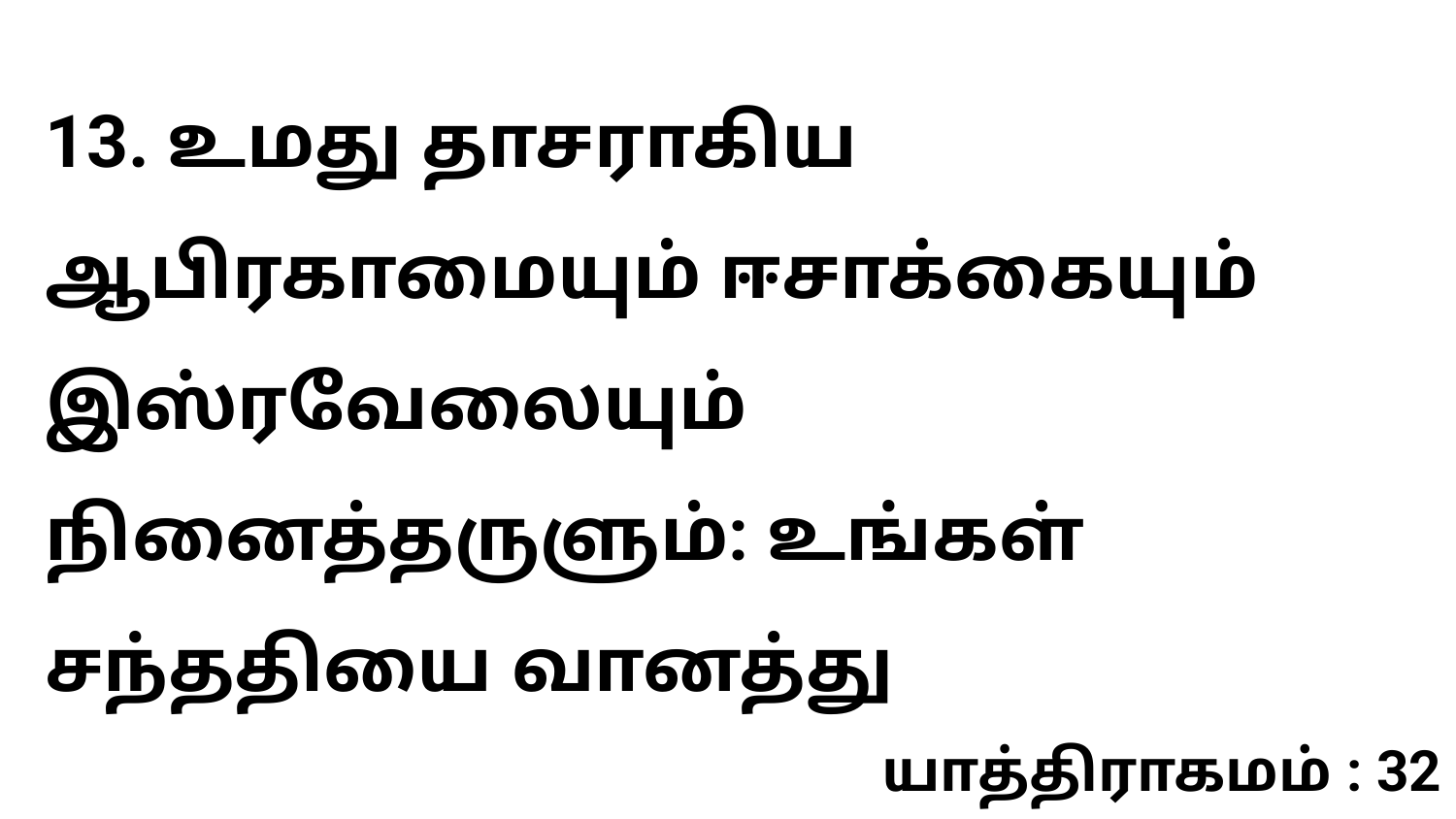

13. உமது தாசராகிய ஆபிரகாமையும் ஈசாக்கையும் இஸ்ரவேலையும் நினைத்தருளும்: உங்கள் சந்ததியை வானத்து
யாத்திராகமம் : 32